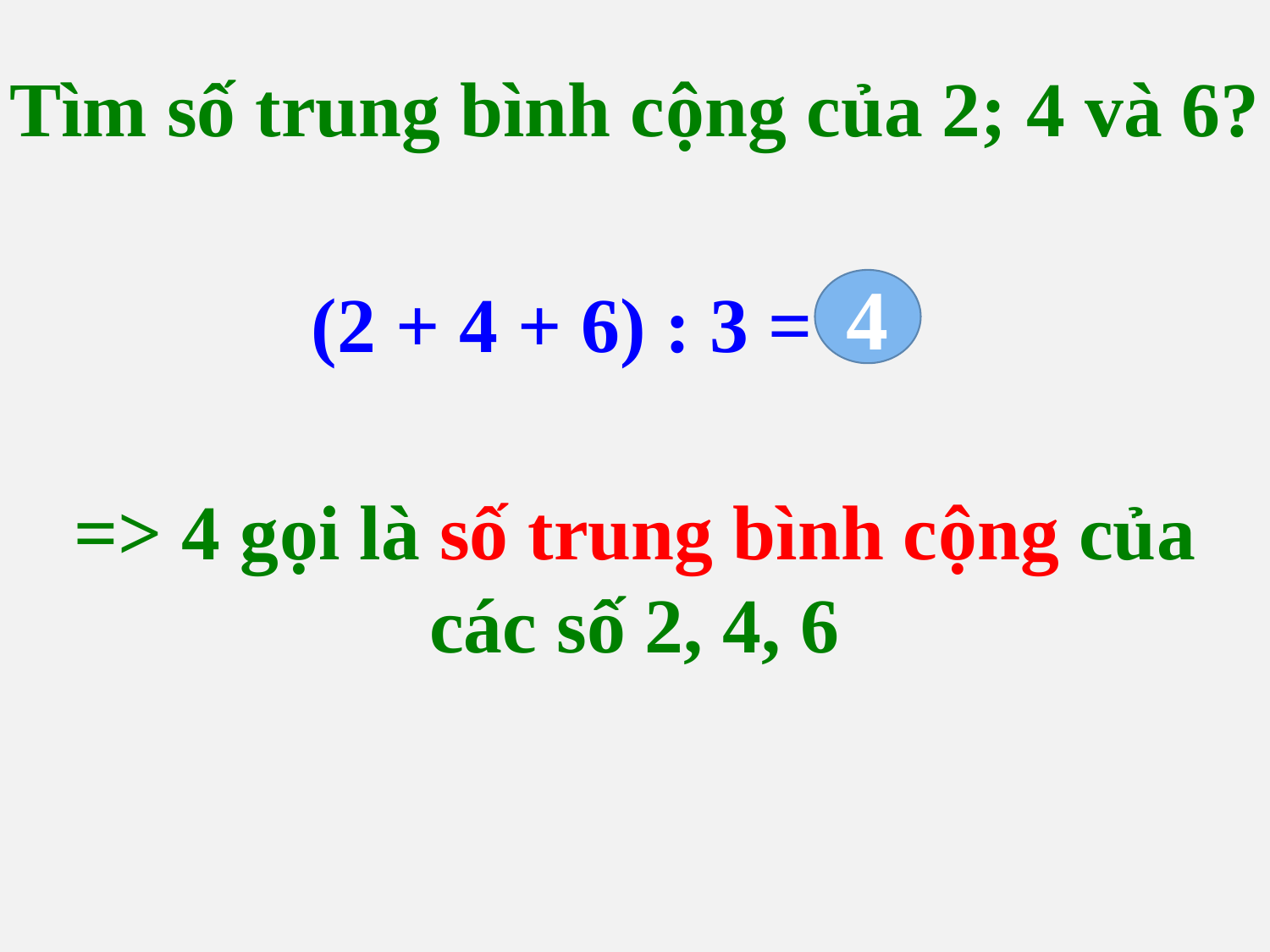

Tìm số trung bình cộng của 2; 4 và 6?
(2 + 4 + 6) : 3 = 4
4
=> 4 gọi là số trung bình cộng của các số 2, 4, 6